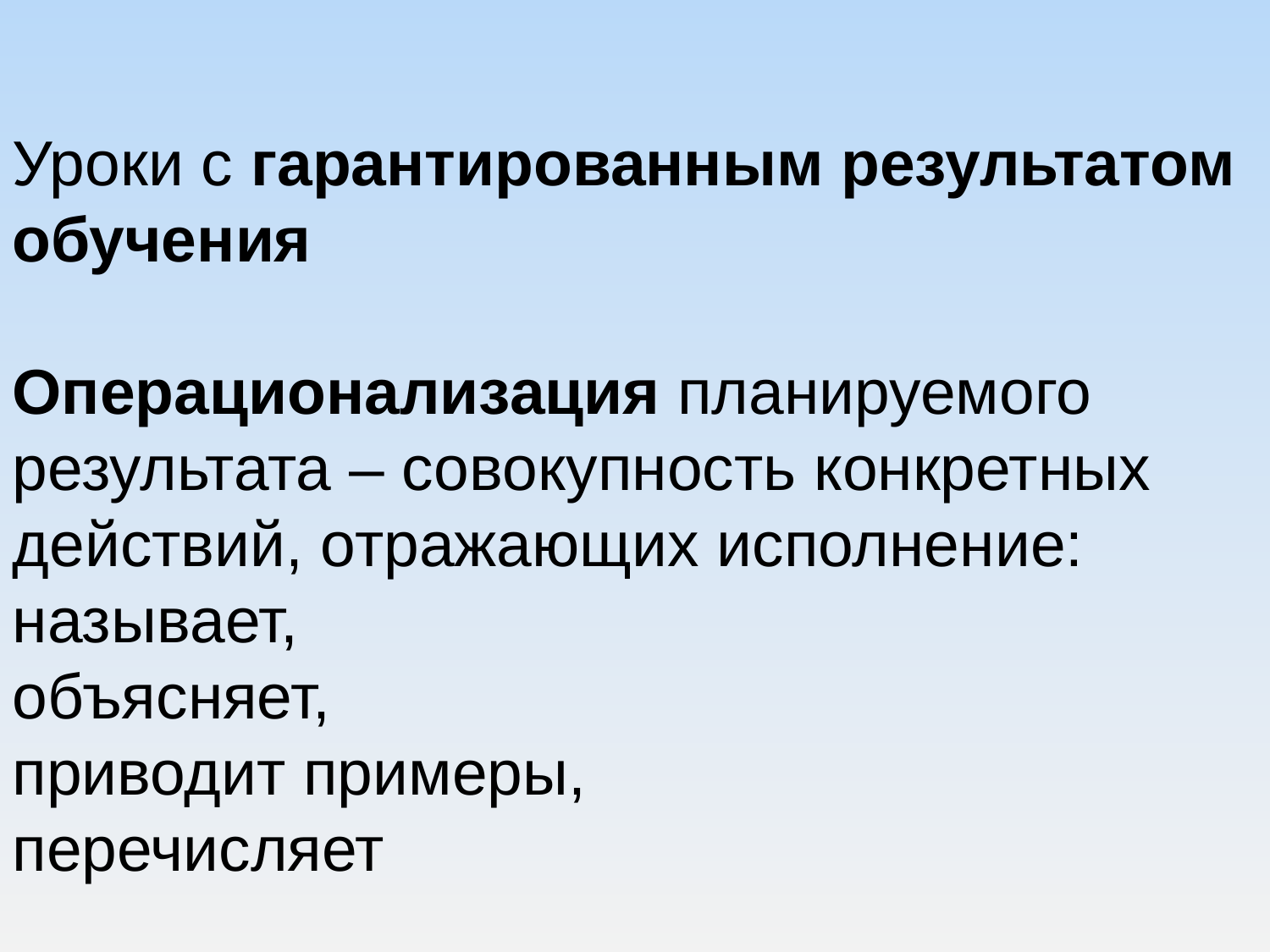

Уроки с гарантированным результатом обучения

Операционализация планируемого результата – совокупность конкретных  действий, отражающих исполнение:
называет,
объясняет,
приводит примеры,
перечисляет